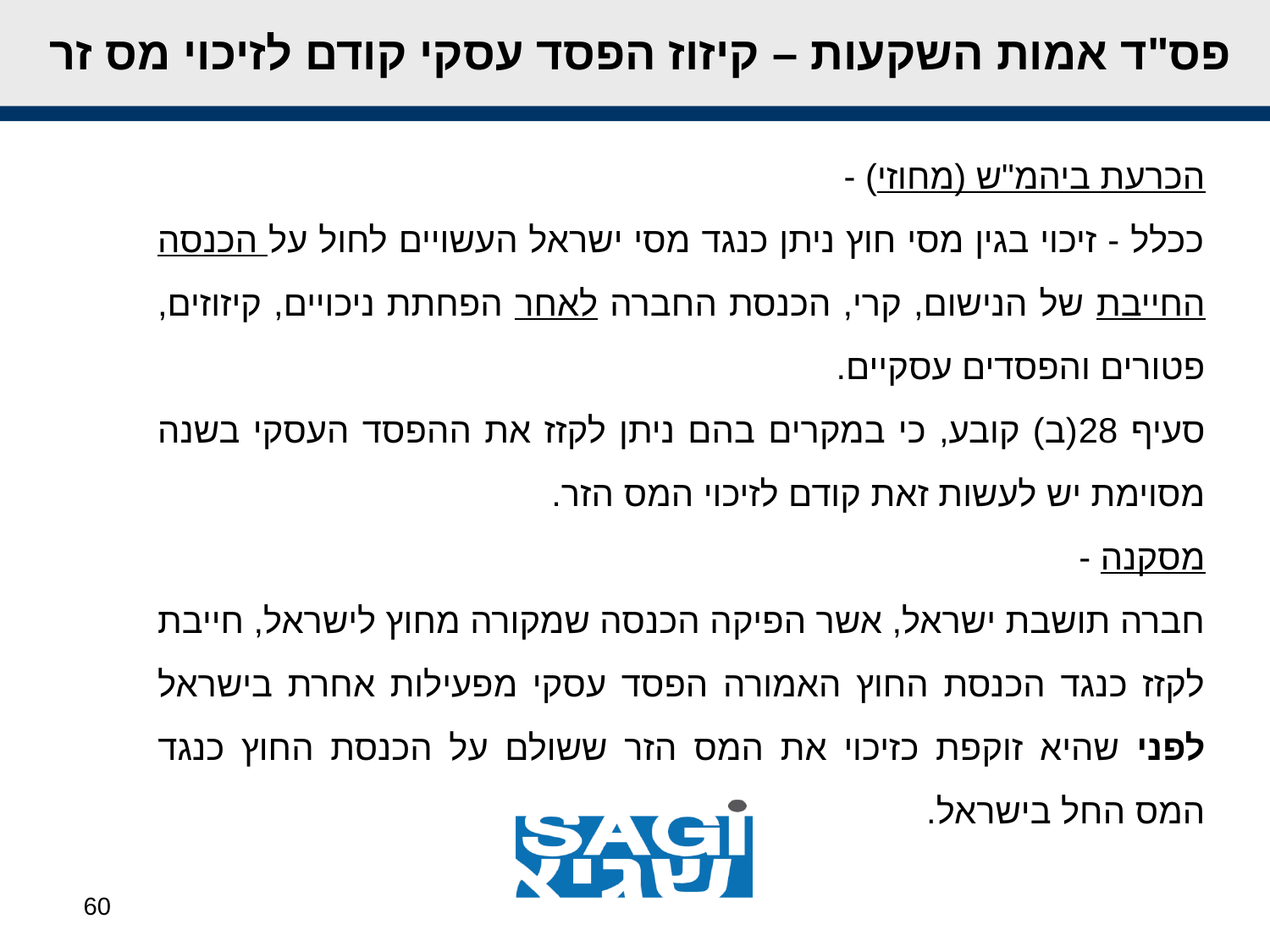

פס"ד אמות השקעות – קיזוז הפסד עסקי קודם לזיכוי מס זר
הכרעת ביהמ"ש (מחוזי) -
ככלל - זיכוי בגין מסי חוץ ניתן כנגד מסי ישראל העשויים לחול על הכנסה החייבת של הנישום, קרי, הכנסת החברה לאחר הפחתת ניכויים, קיזוזים, פטורים והפסדים עסקיים.
סעיף 28(ב) קובע, כי במקרים בהם ניתן לקזז את ההפסד העסקי בשנה מסוימת יש לעשות זאת קודם לזיכוי המס הזר.
מסקנה -
חברה תושבת ישראל, אשר הפיקה הכנסה שמקורה מחוץ לישראל, חייבת לקזז כנגד הכנסת החוץ האמורה הפסד עסקי מפעילות אחרת בישראל לפני שהיא זוקפת כזיכוי את המס הזר ששולם על הכנסת החוץ כנגד המס החל בישראל.
60